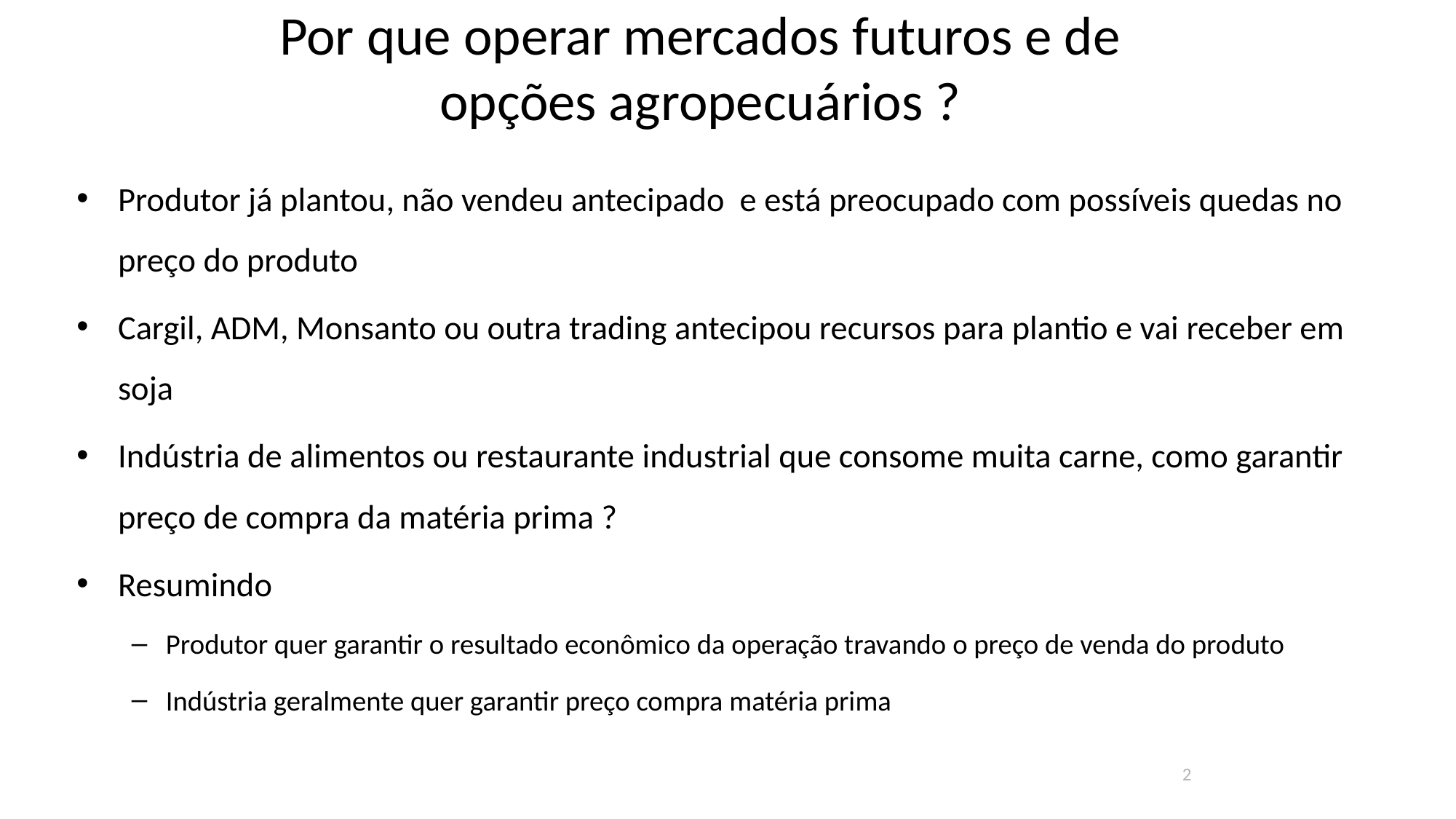

# Por que operar mercados futuros e de opções agropecuários ?
Produtor já plantou, não vendeu antecipado  e está preocupado com possíveis quedas no preço do produto
Cargil, ADM, Monsanto ou outra trading antecipou recursos para plantio e vai receber em soja
Indústria de alimentos ou restaurante industrial que consome muita carne, como garantir preço de compra da matéria prima ?
Resumindo
Produtor quer garantir o resultado econômico da operação travando o preço de venda do produto
Indústria geralmente quer garantir preço compra matéria prima

2